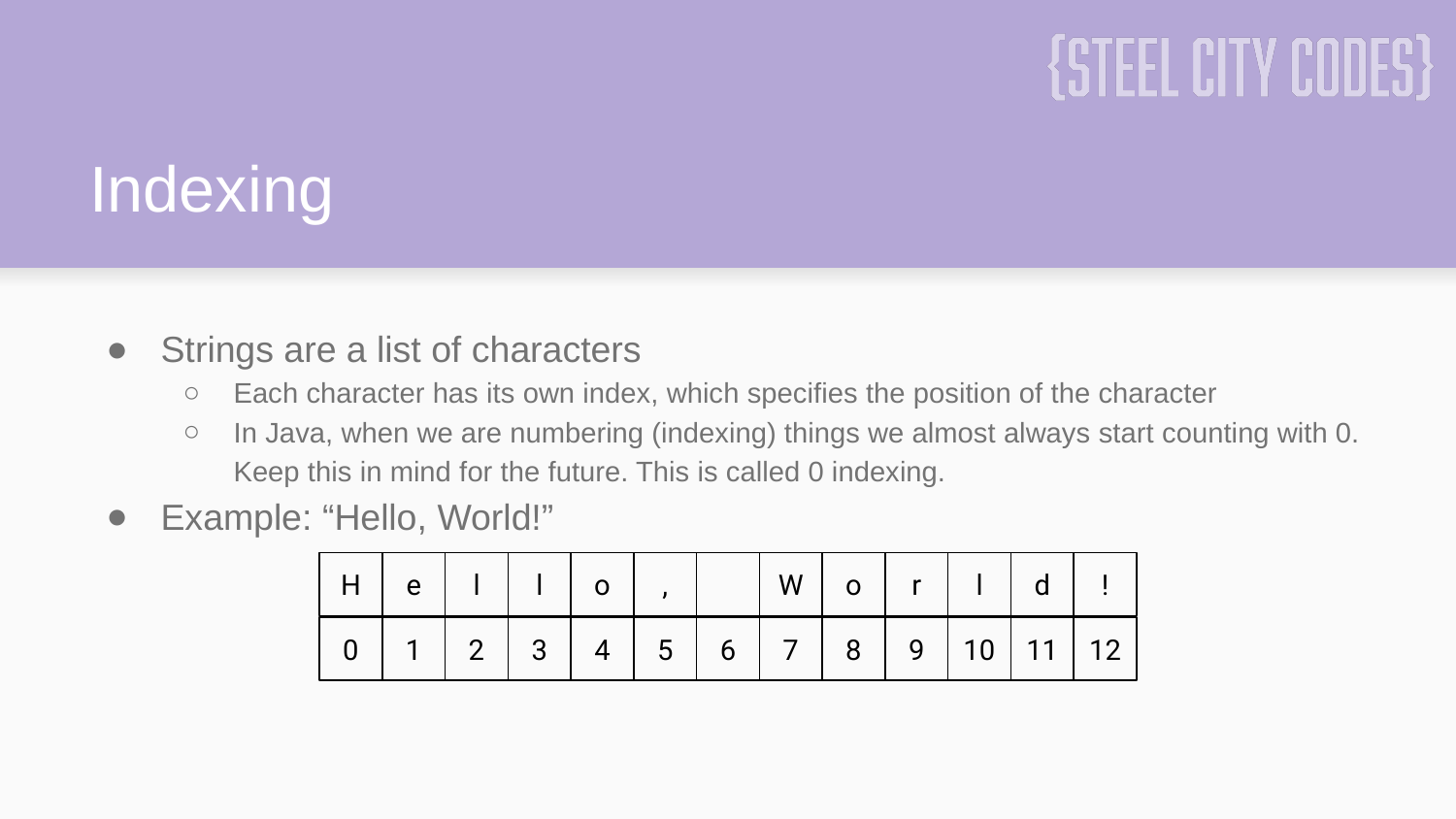

# Indexing
Strings are a list of characters
Each character has its own index, which specifies the position of the character
In Java, when we are numbering (indexing) things we almost always start counting with 0. Keep this in mind for the future. This is called 0 indexing.
Example: “Hello, World!”
H
e
l
l
o
,

W
o
r
l
d
!
0
1
2
3
4
5
6
7
8
9
10
11
12